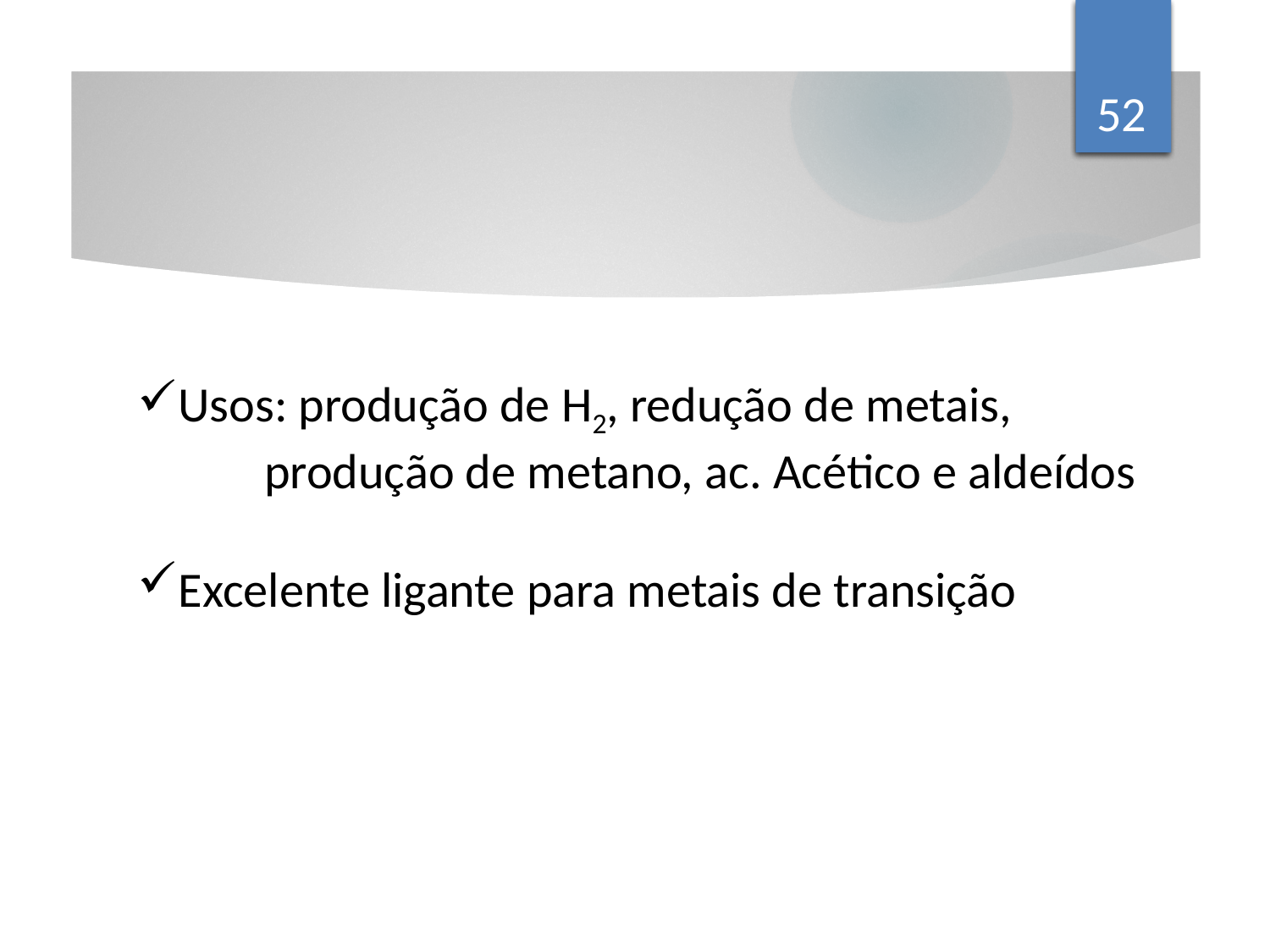

52
Usos: produção de H2, redução de metais,
	produção de metano, ac. Acético e aldeídos

Excelente ligante para metais de transição